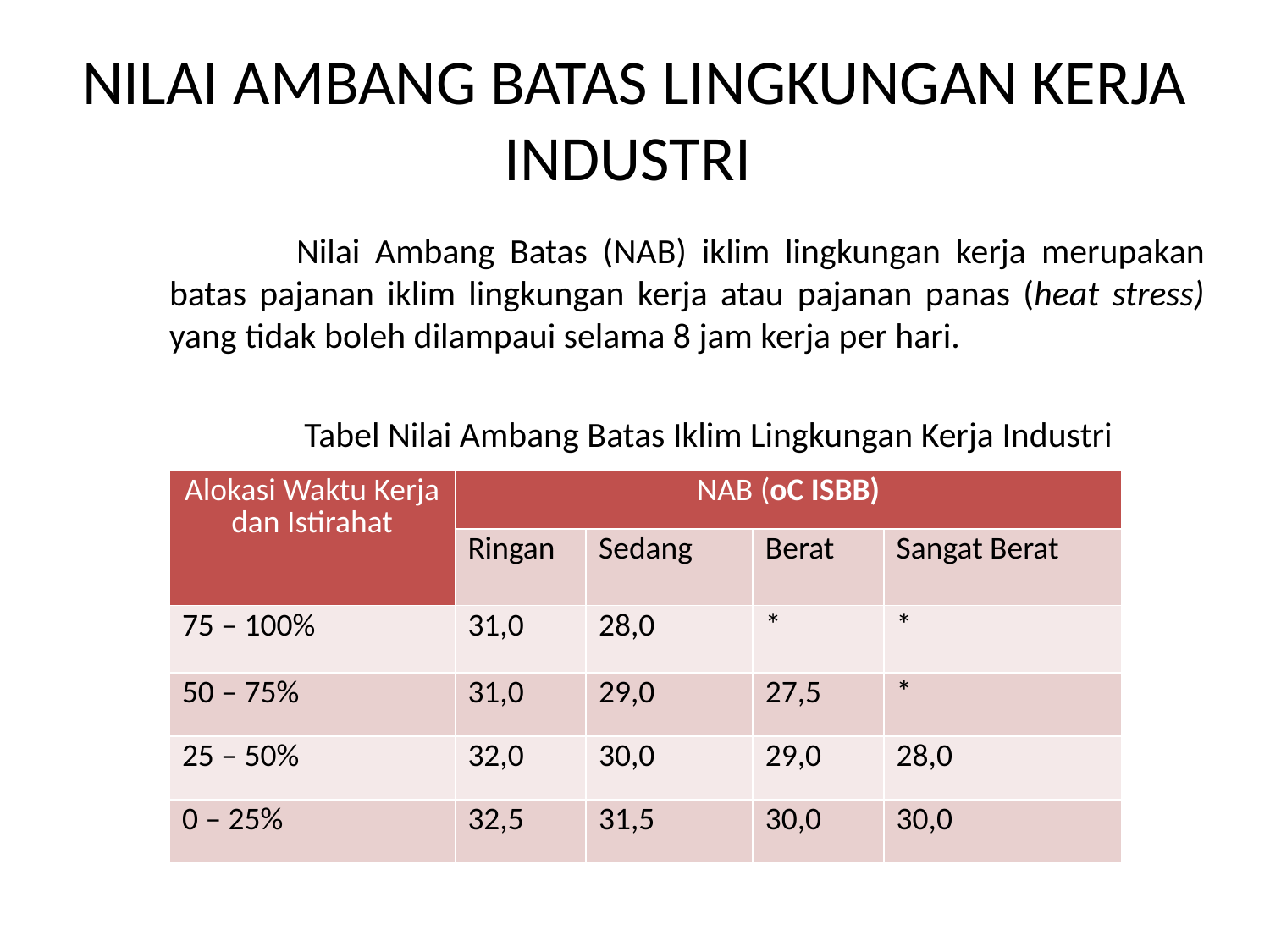

# NILAI AMBANG BATAS LINGKUNGAN KERJA INDUSTRI
		Nilai Ambang Batas (NAB) iklim lingkungan kerja merupakan batas pajanan iklim lingkungan kerja atau pajanan panas (heat stress) yang tidak boleh dilampaui selama 8 jam kerja per hari.

		 Tabel Nilai Ambang Batas Iklim Lingkungan Kerja Industri

| Alokasi Waktu Kerja dan Istirahat | NAB (oC ISBB) |  |  |  |
| --- | --- | --- | --- | --- |
|  | Ringan | Sedang | Berat | Sangat Berat |
| 75 – 100% | 31,0 | 28,0 | \* | \* |
| 50 – 75% | 31,0 | 29,0 | 27,5 | \* |
| 25 – 50% | 32,0 | 30,0 | 29,0 | 28,0 |
| 0 – 25% | 32,5 | 31,5 | 30,0 | 30,0 |